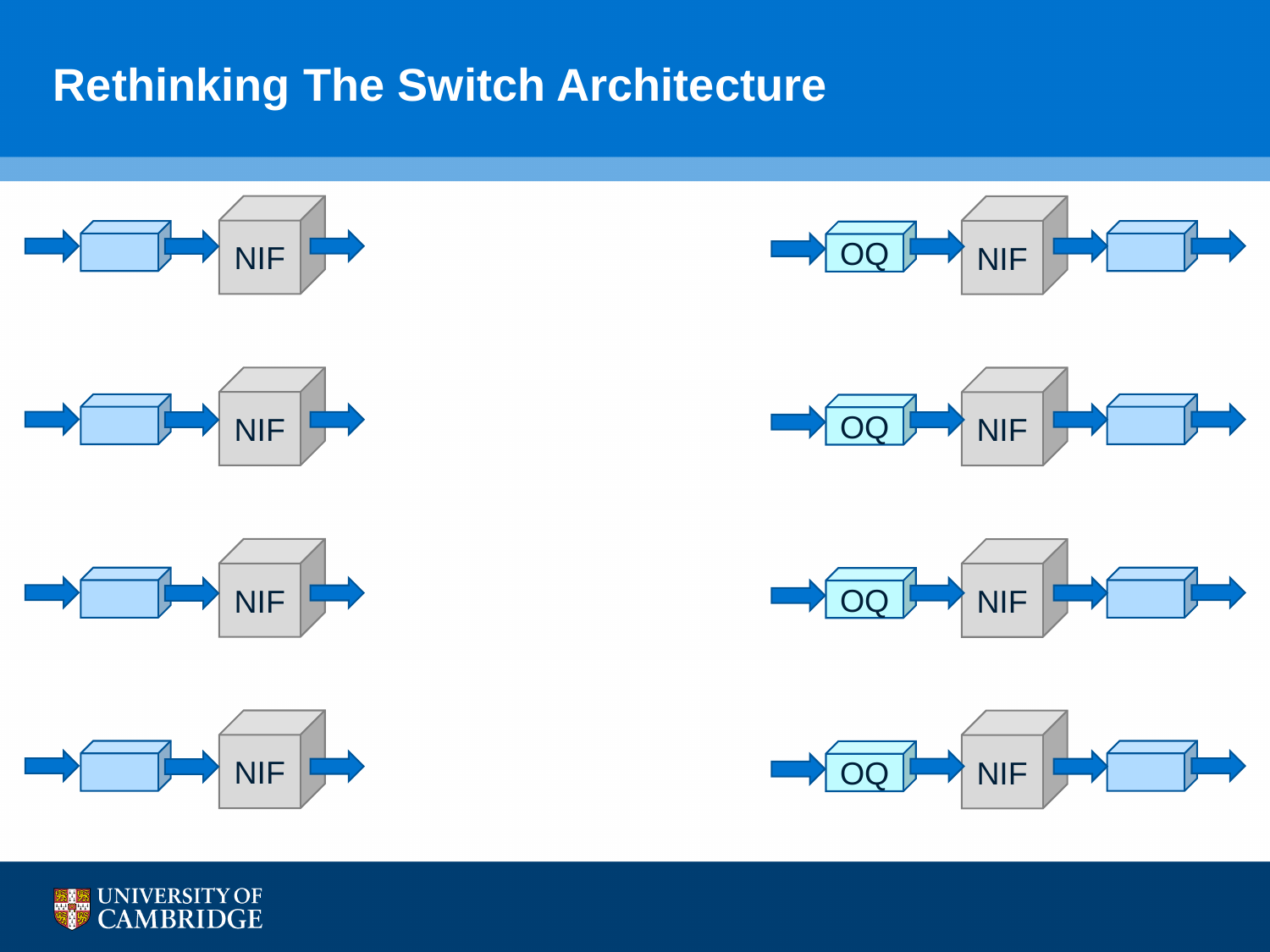

# Rethinking The Switch Architecture
NIF
NIF

OQ

OQ

OQ

OQ

NIF
NIF

NIF
NIF

NIF
NIF